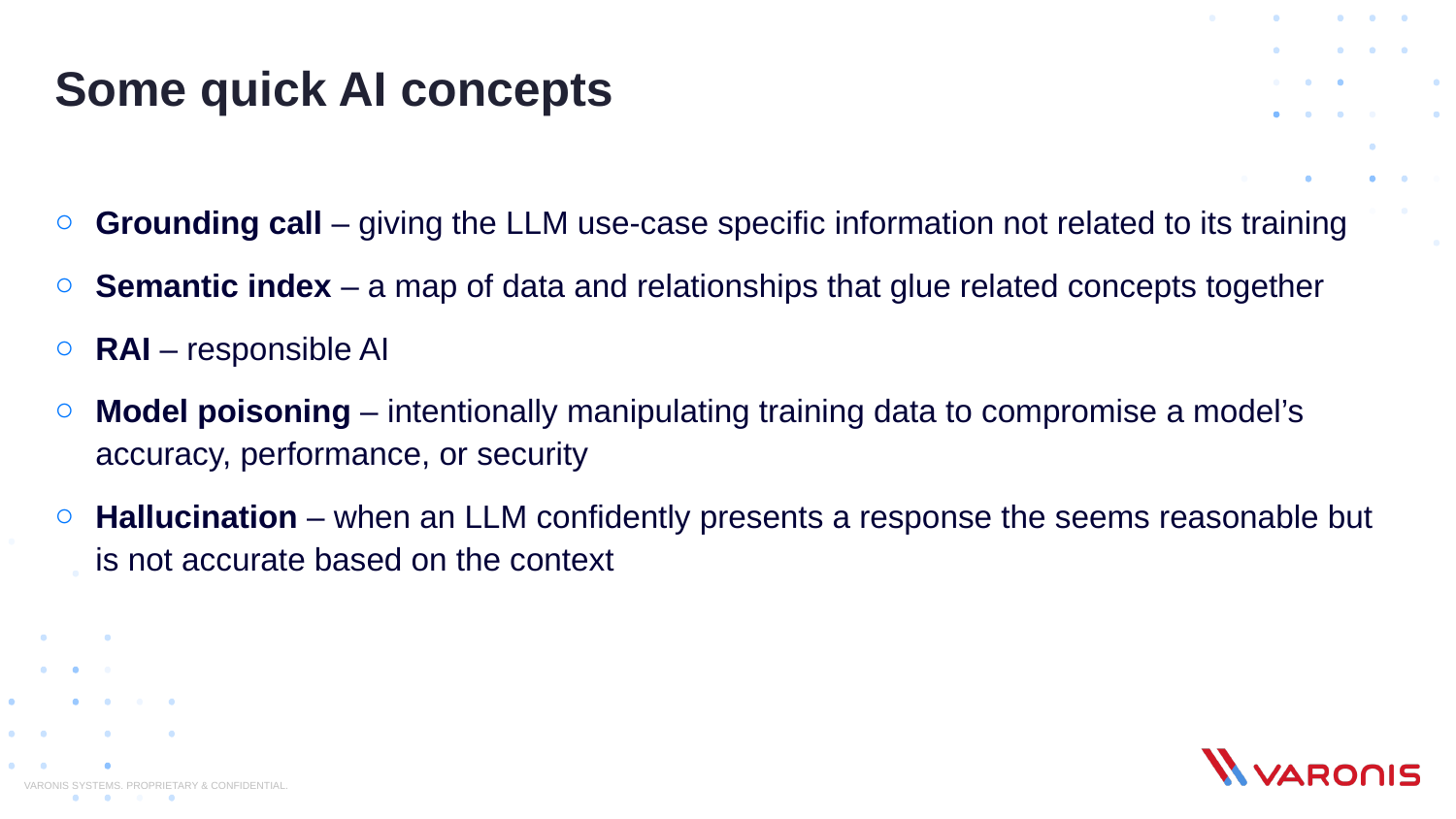

# Some quick AI concepts
Grounding call – giving the LLM use-case specific information not related to its training
Semantic index – a map of data and relationships that glue related concepts together
RAI – responsible AI
Model poisoning – intentionally manipulating training data to compromise a model’s accuracy, performance, or security
Hallucination – when an LLM confidently presents a response the seems reasonable but is not accurate based on the context